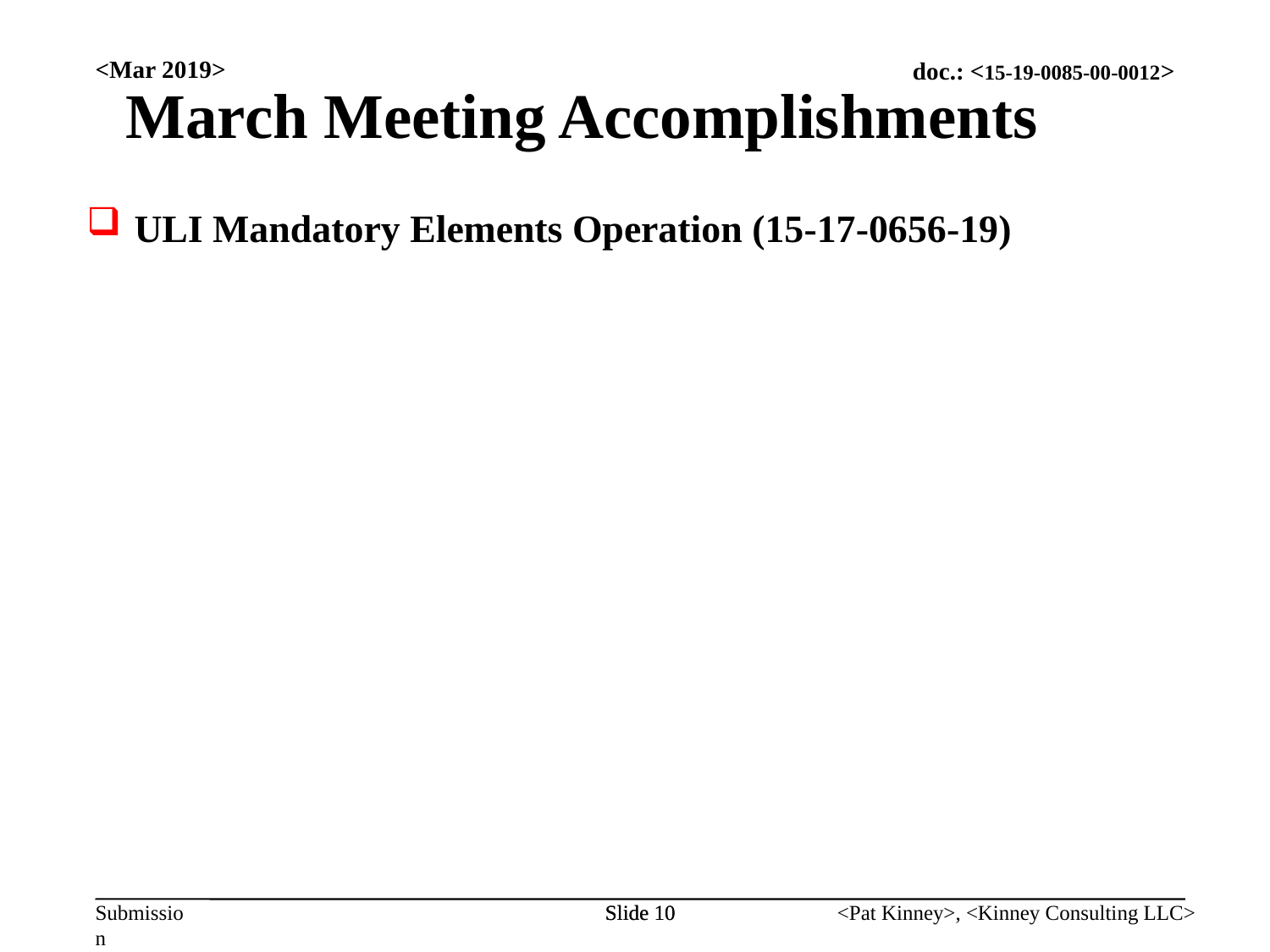

<Mar 2019>
March Meeting Accomplishments
ULI Mandatory Elements Operation (15-17-0656-19)

Slide 10
Slide 10
<Pat Kinney>, <Kinney Consulting LLC>